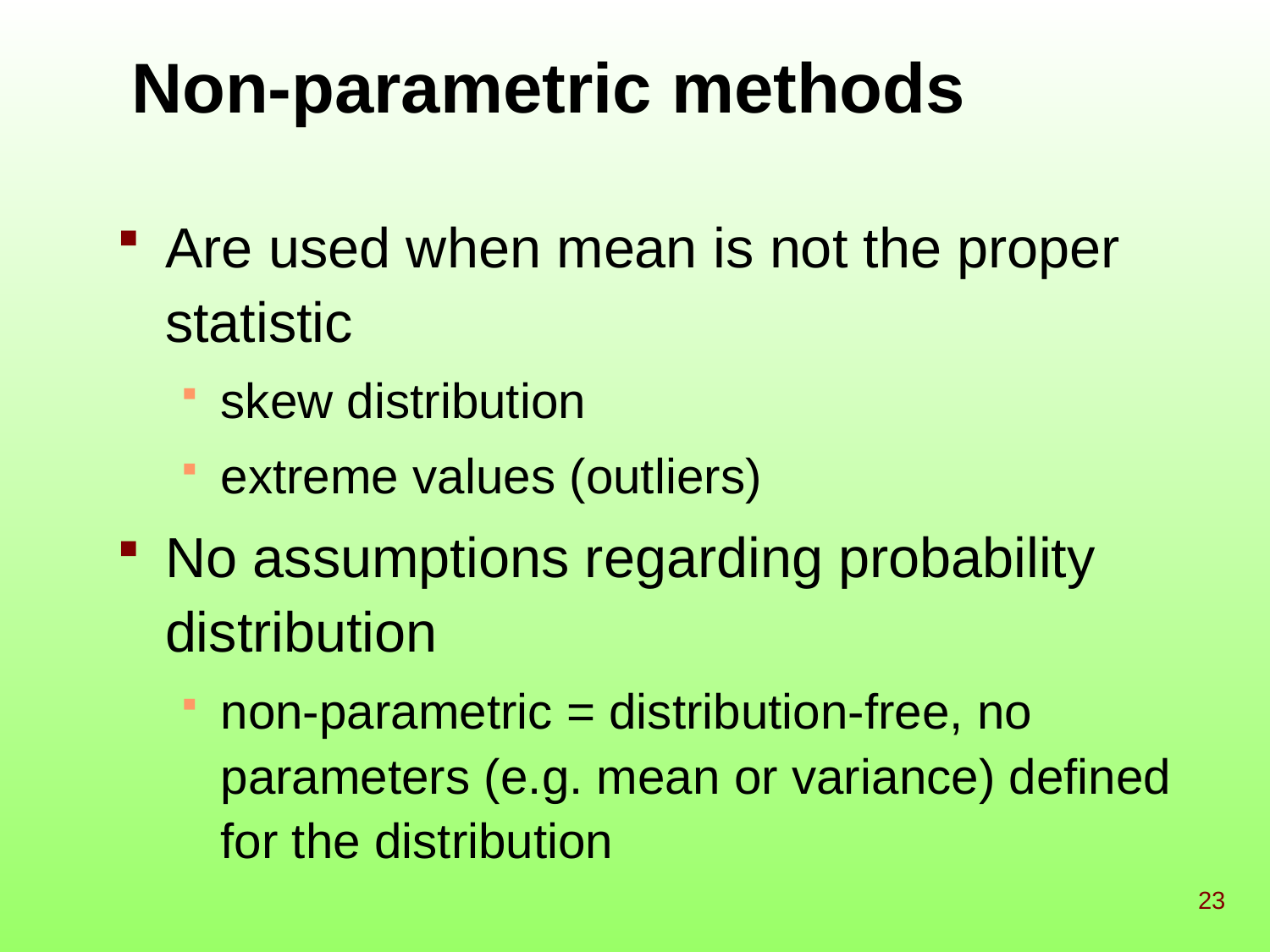

Non-parametric methods
Are used when mean is not the proper statistic
skew distribution
extreme values (outliers)
No assumptions regarding probability distribution
non-parametric = distribution-free, no parameters (e.g. mean or variance) defined for the distribution
23